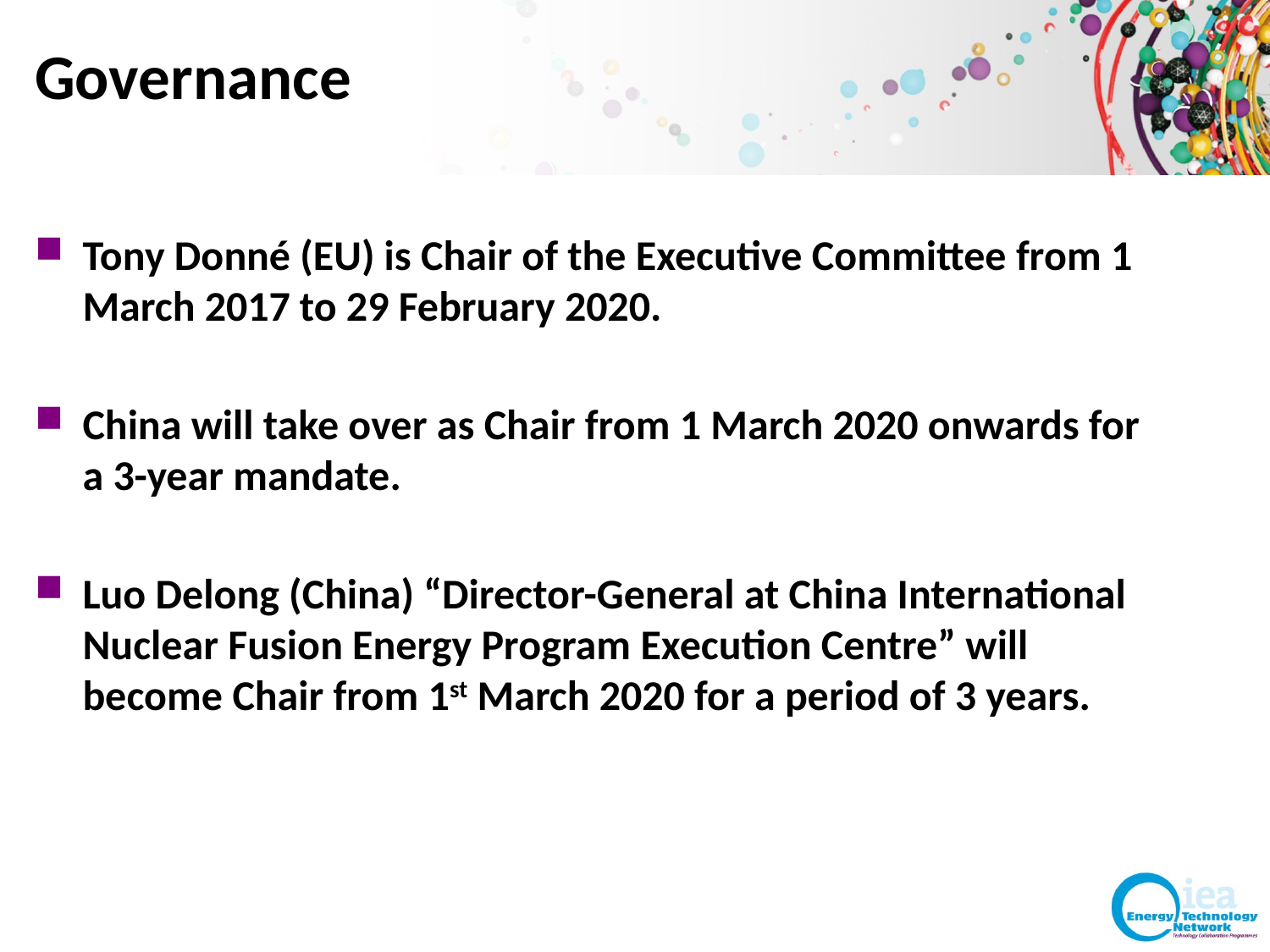

# Governance
Tony Donné (EU) is Chair of the Executive Committee from 1 March 2017 to 29 February 2020.

China will take over as Chair from 1 March 2020 onwards for a 3-year mandate.

Luo Delong (China) “Director-General at China International Nuclear Fusion Energy Program Execution Centre” will become Chair from 1st March 2020 for a period of 3 years.